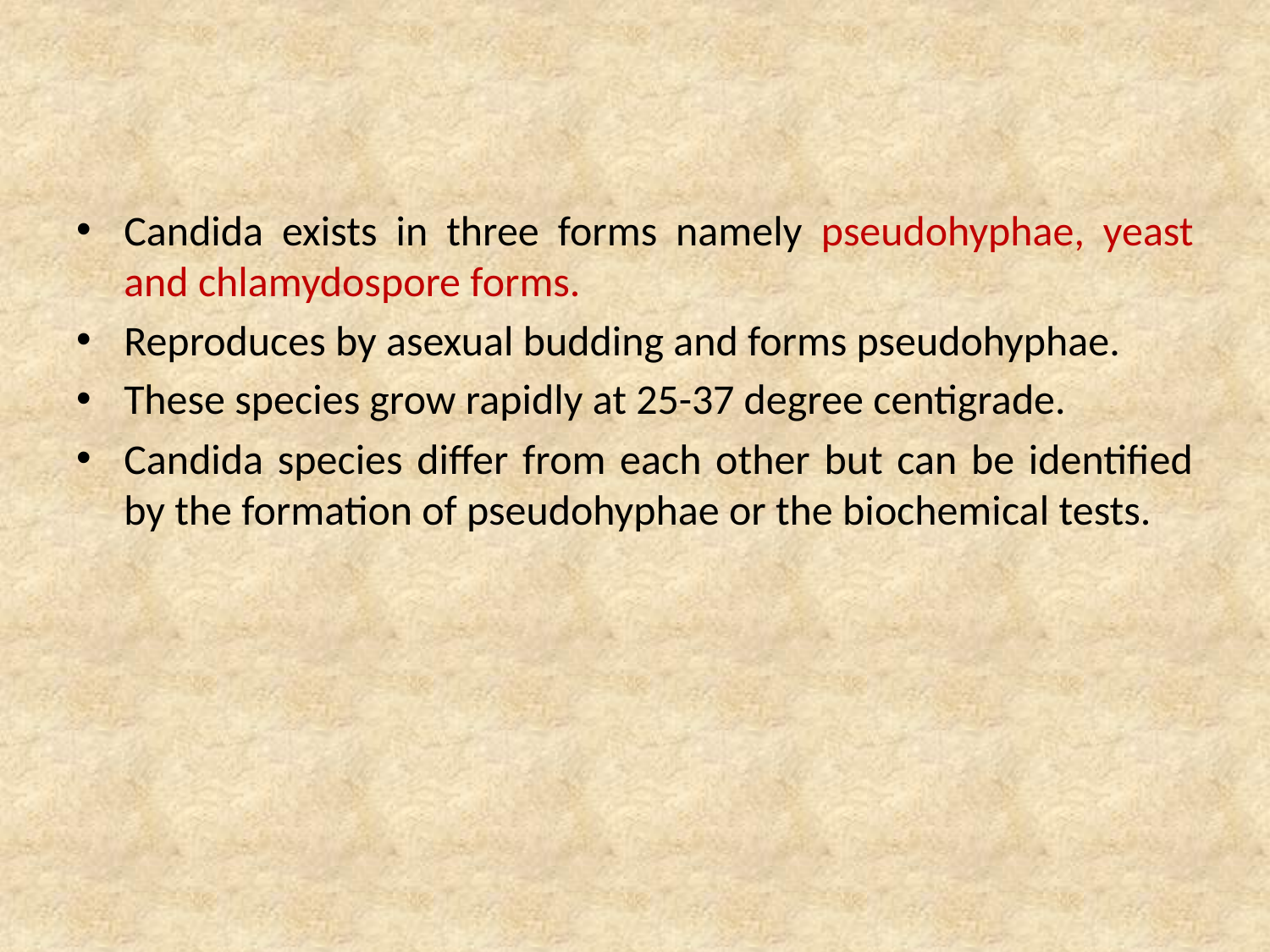

Candida exists in three forms namely pseudohyphae, yeast and chlamydospore forms.
Reproduces by asexual budding and forms pseudohyphae.
These species grow rapidly at 25-37 degree centigrade.
Candida species differ from each other but can be identified by the formation of pseudohyphae or the biochemical tests.